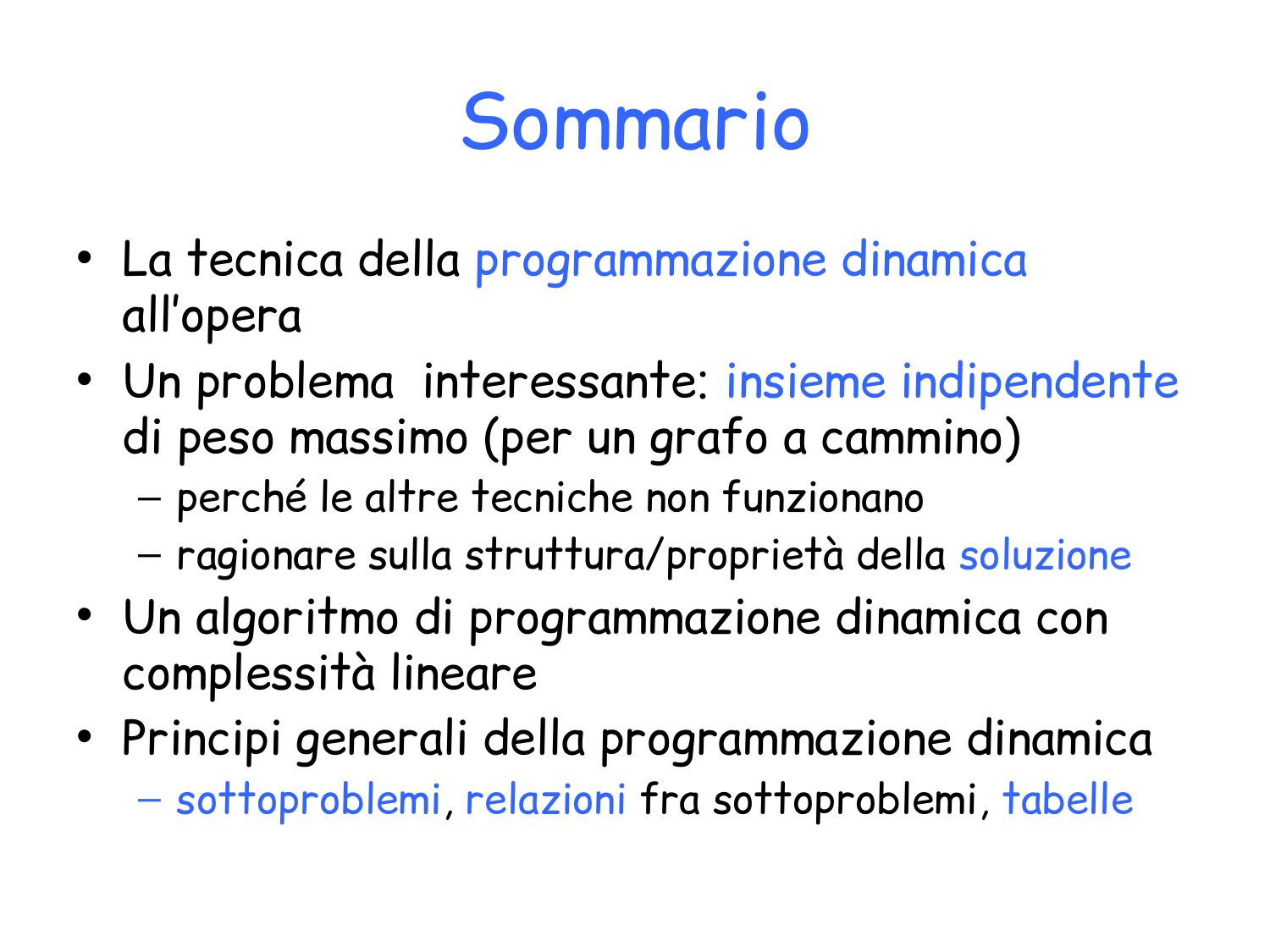

# Sommario
La tecnica della programmazione dinamica all’opera
Un problema  interessante: insieme indipendente di peso massimo (per un grafo a cammino)
perché le altre tecniche non funzionano
ragionare sulla struttura/proprietà della soluzione
Un algoritmo di programmazione dinamica con complessità lineare
Principi generali della programmazione dinamica
sottoproblemi, relazioni fra sottoproblemi, tabelle